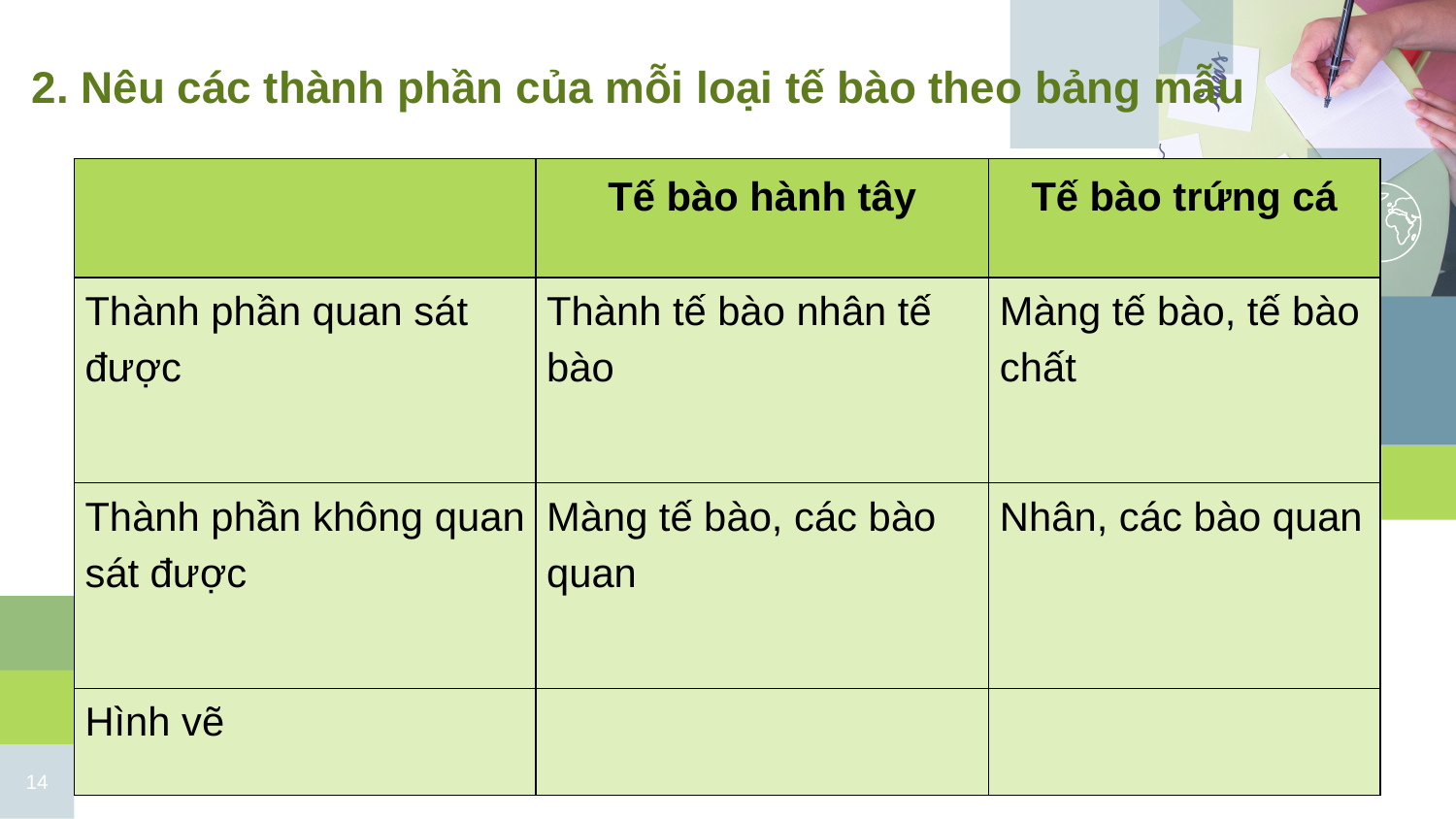

2. Nêu các thành phần của mỗi loại tế bào theo bảng mẫu
|  | Tế bào hành tây | Tế bào trứng cá |
| --- | --- | --- |
| Thành phần quan sát được | Thành tế bào nhân tế bào | Màng tế bào, tế bào chất |
| Thành phần không quan sát được | Màng tế bào, các bào quan | Nhân, các bào quan |
| Hình vẽ |  |  |
14